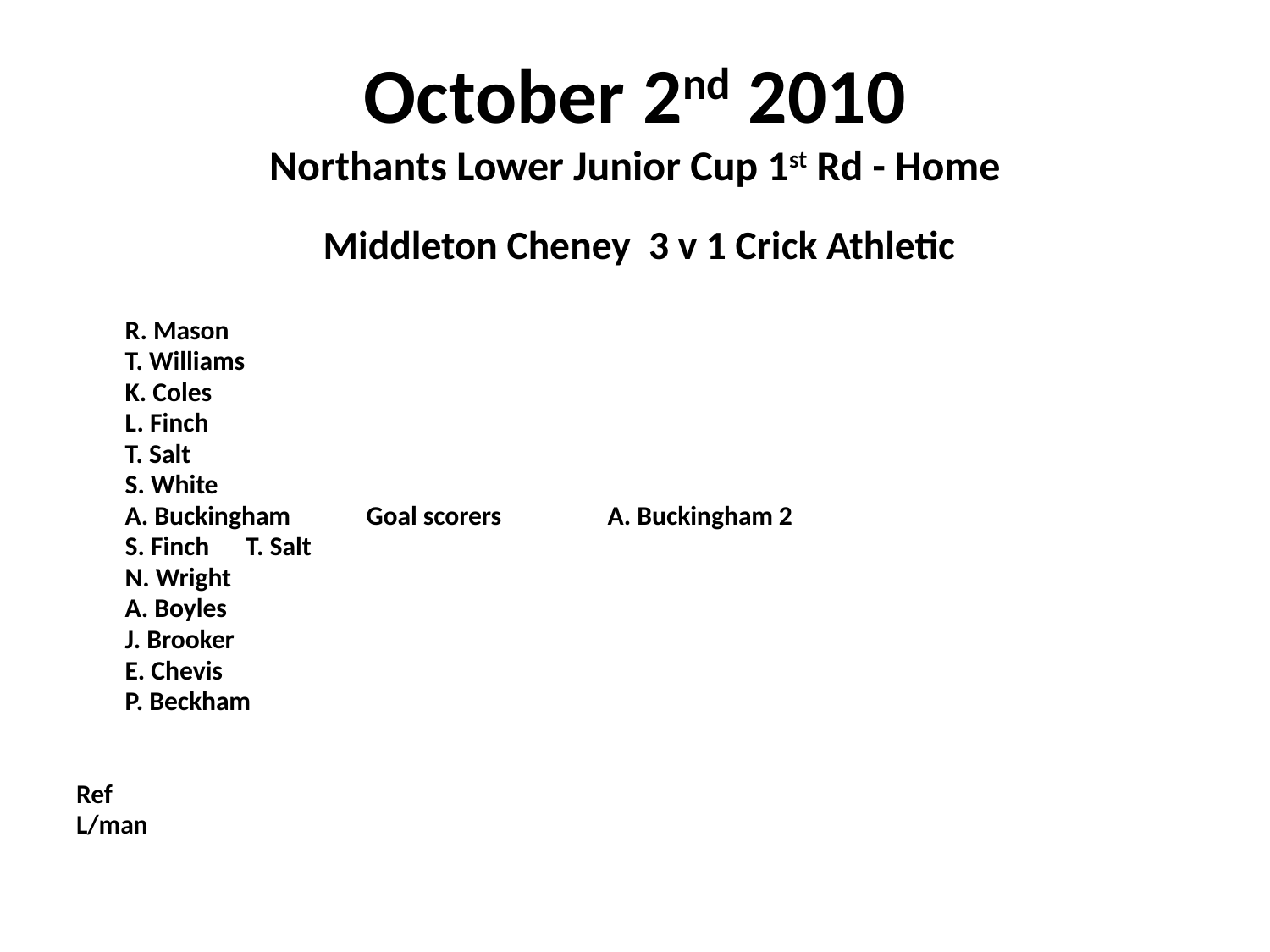

# October 2nd 2010 Northants Lower Junior Cup 1st Rd - Home
 Middleton Cheney  3 v 1 Crick Athletic

	R. Mason
	T. Williams
	K. Coles
	L. Finch
	T. Salt
	S. White
	A. Buckingham			Goal scorers	A. Buckingham 2
	S. Finch					T. Salt
	N. Wright
	A. Boyles
	J. Brooker
	E. Chevis
	P. Beckham

Ref
L/man